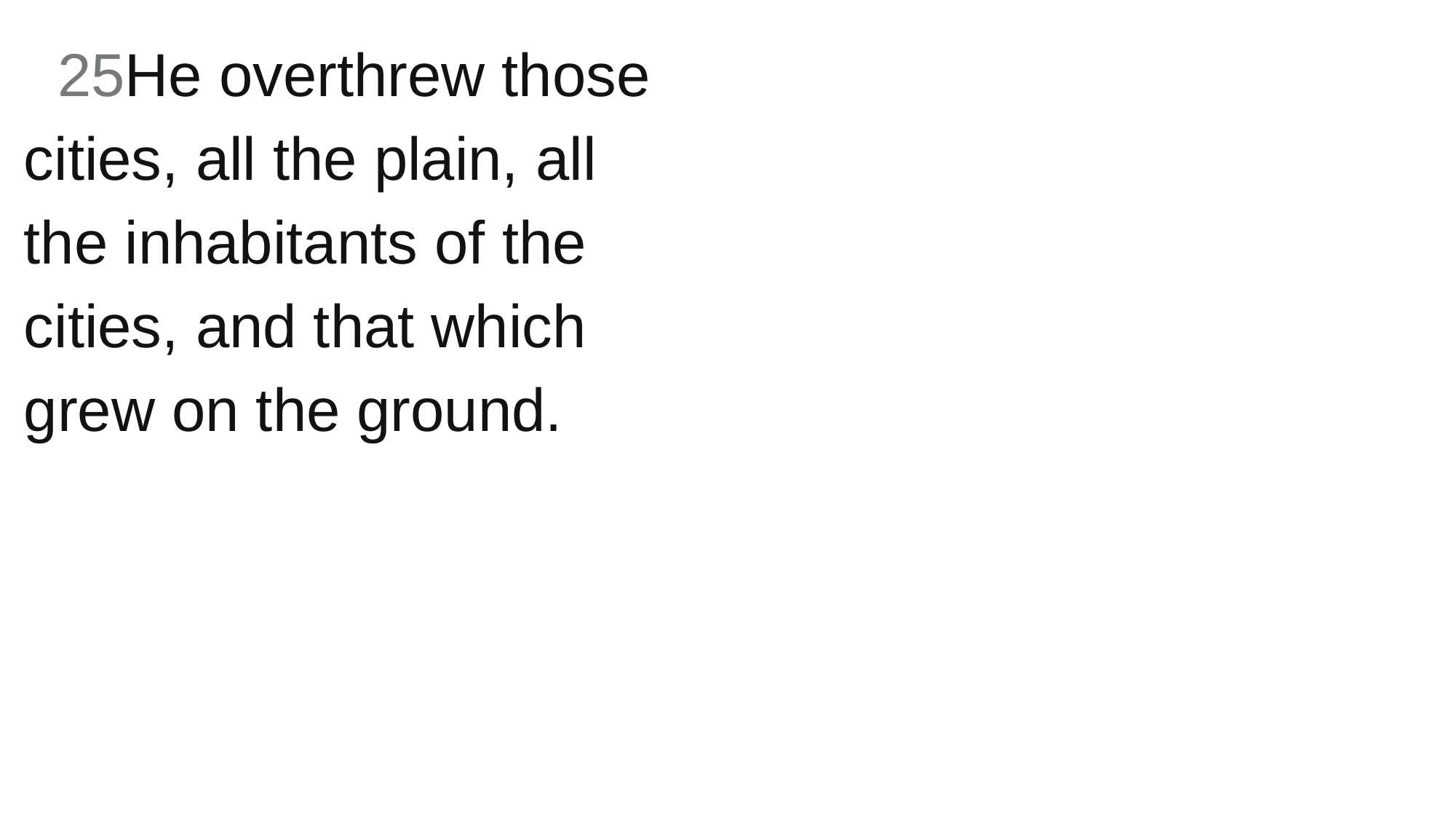

25He overthrew those cities, all the plain, all the inhabitants of the cities, and that which grew on the ground.